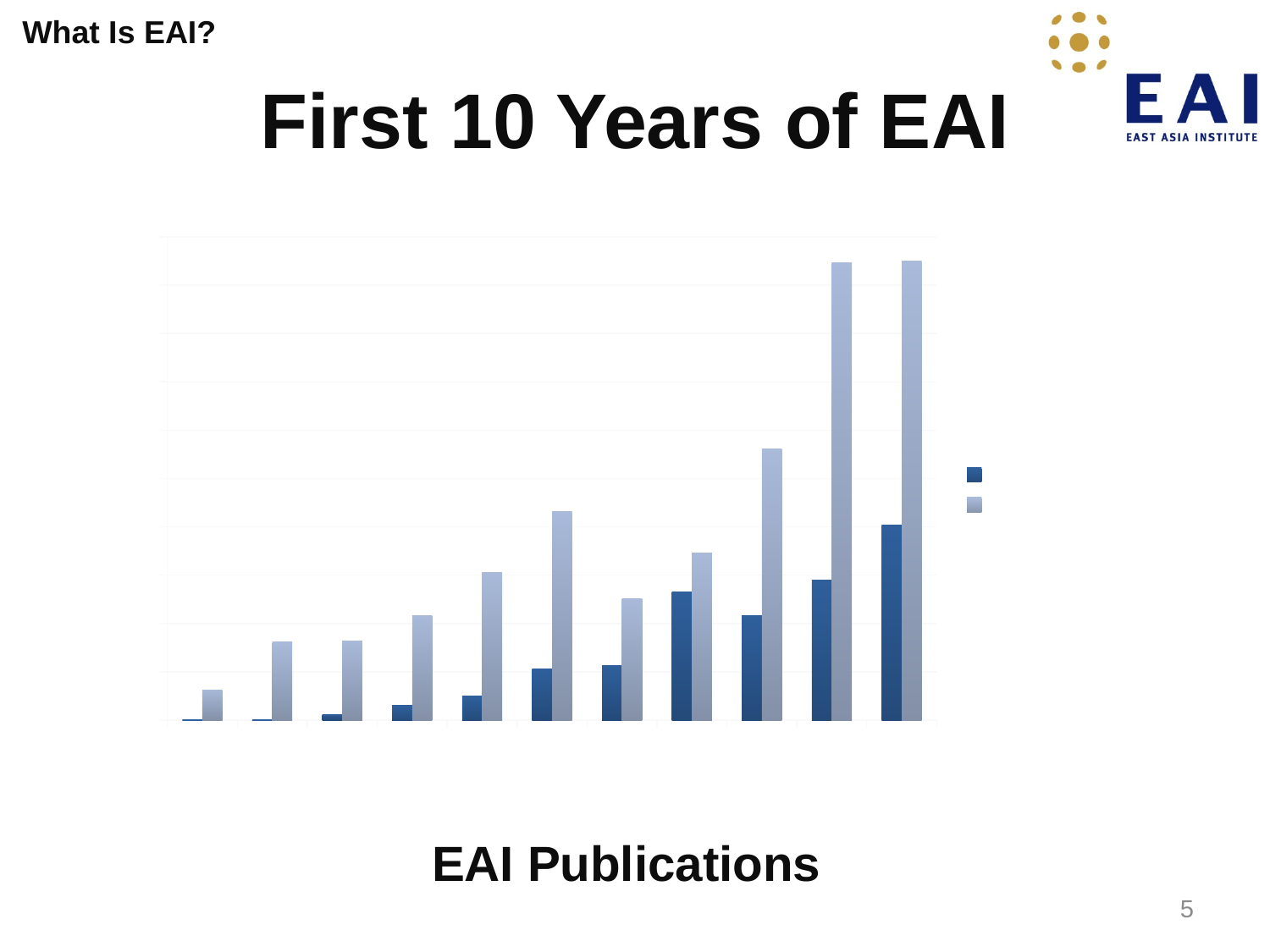

What Is EAI?
# First 10 Years of EAI

### Chart

| Category | Online Policy Papers | Media Coverage |
|---|---|---|
| 2002.0 | 0.0 | 31.0 |
| 2003.0 | 0.0 | 81.0 |
| 2004.0 | 6.0 | 82.0 |
| 2005.0 | 15.0 | 108.0 |
| 2006.0 | 25.0 | 153.0 |
| 2007.0 | 53.0 | 216.0 |
| 2008.0 | 56.0 | 126.0 |
| 2009.0 | 133.0 | 173.0 |
| 2010.0 | 108.0 | 281.0 |
| 2011.0 | 145.0 | 473.0 |
| 2012.0 | 202.0 | 475.0 |
EAI Publications
5